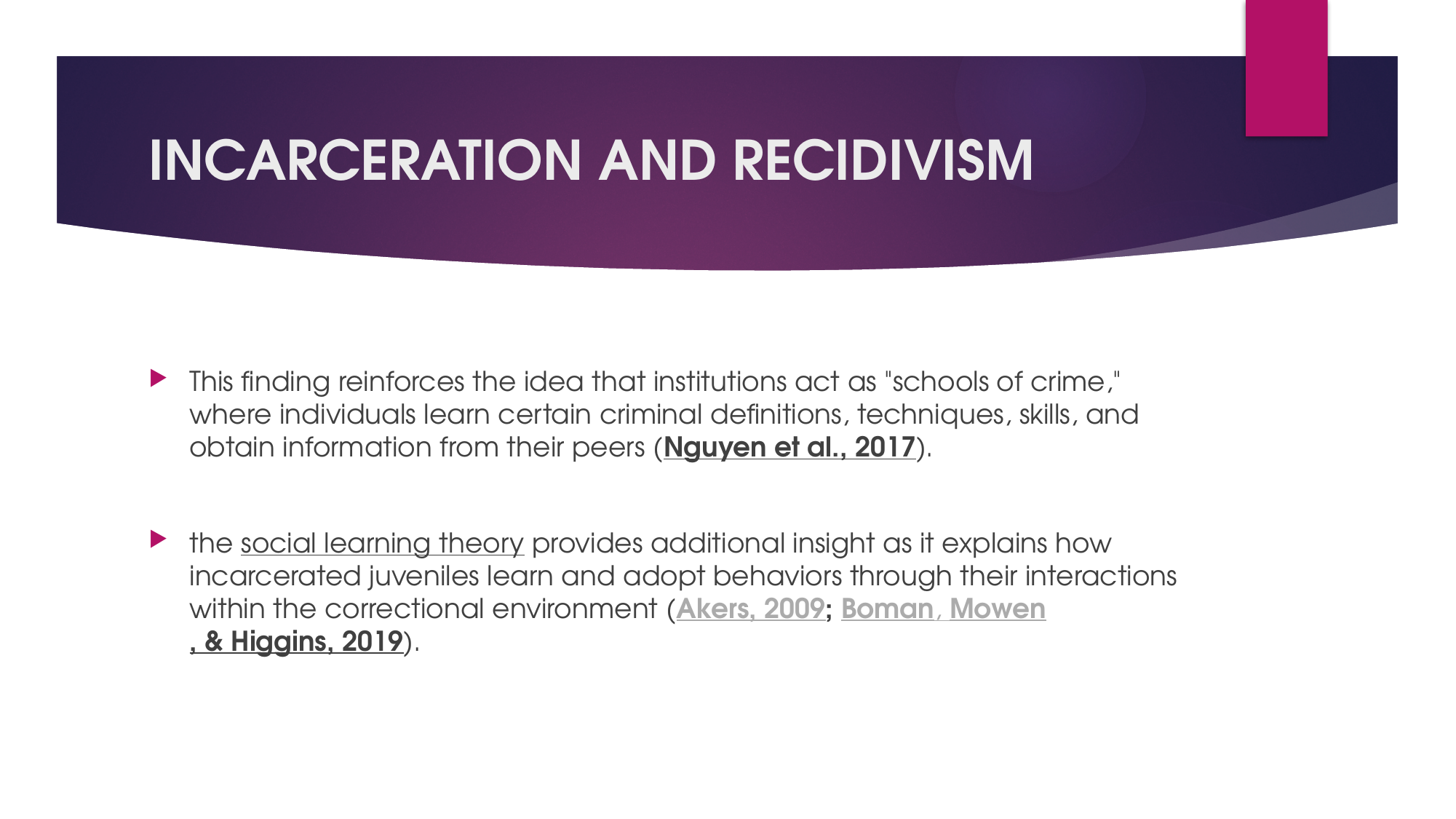

# INCARCERATION AND RECIDIVISM

This finding reinforces the idea that institutions act as "schools of crime," where individuals learn certain criminal definitions, techniques, skills, and obtain information from their peers (Nguyen et al., 2017).

the social learning theory provides additional insight as it explains how incarcerated juveniles learn and adopt behaviors through their interactions within the correctional environment (Akers, 2009; Boman, Mowen, & Higgins, 2019).